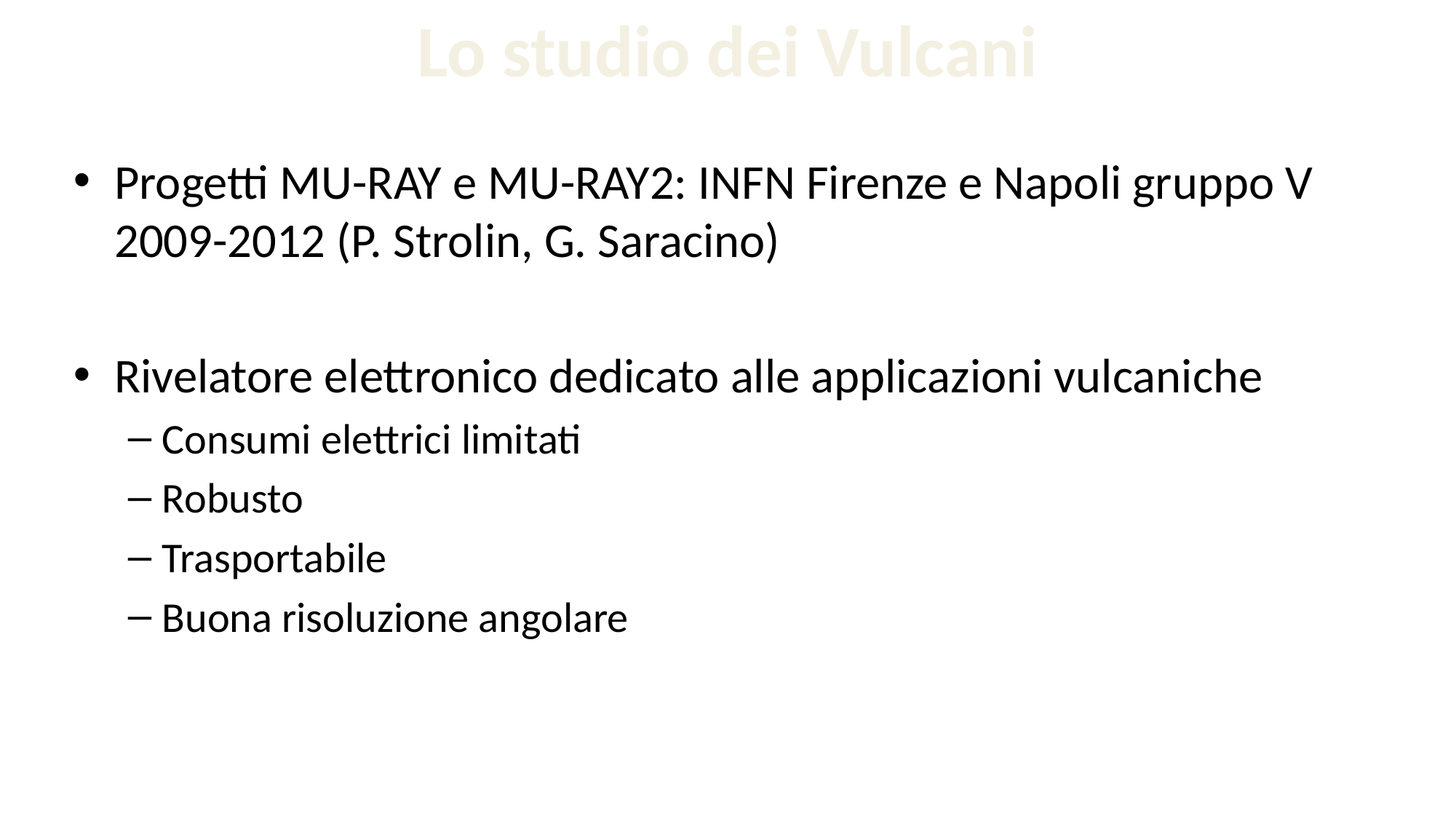

# Lo studio dei Vulcani
Progetti MU-RAY e MU-RAY2: INFN Firenze e Napoli gruppo V 2009-2012 (P. Strolin, G. Saracino)

Rivelatore elettronico dedicato alle applicazioni vulcaniche
Consumi elettrici limitati
Robusto
Trasportabile
Buona risoluzione angolare